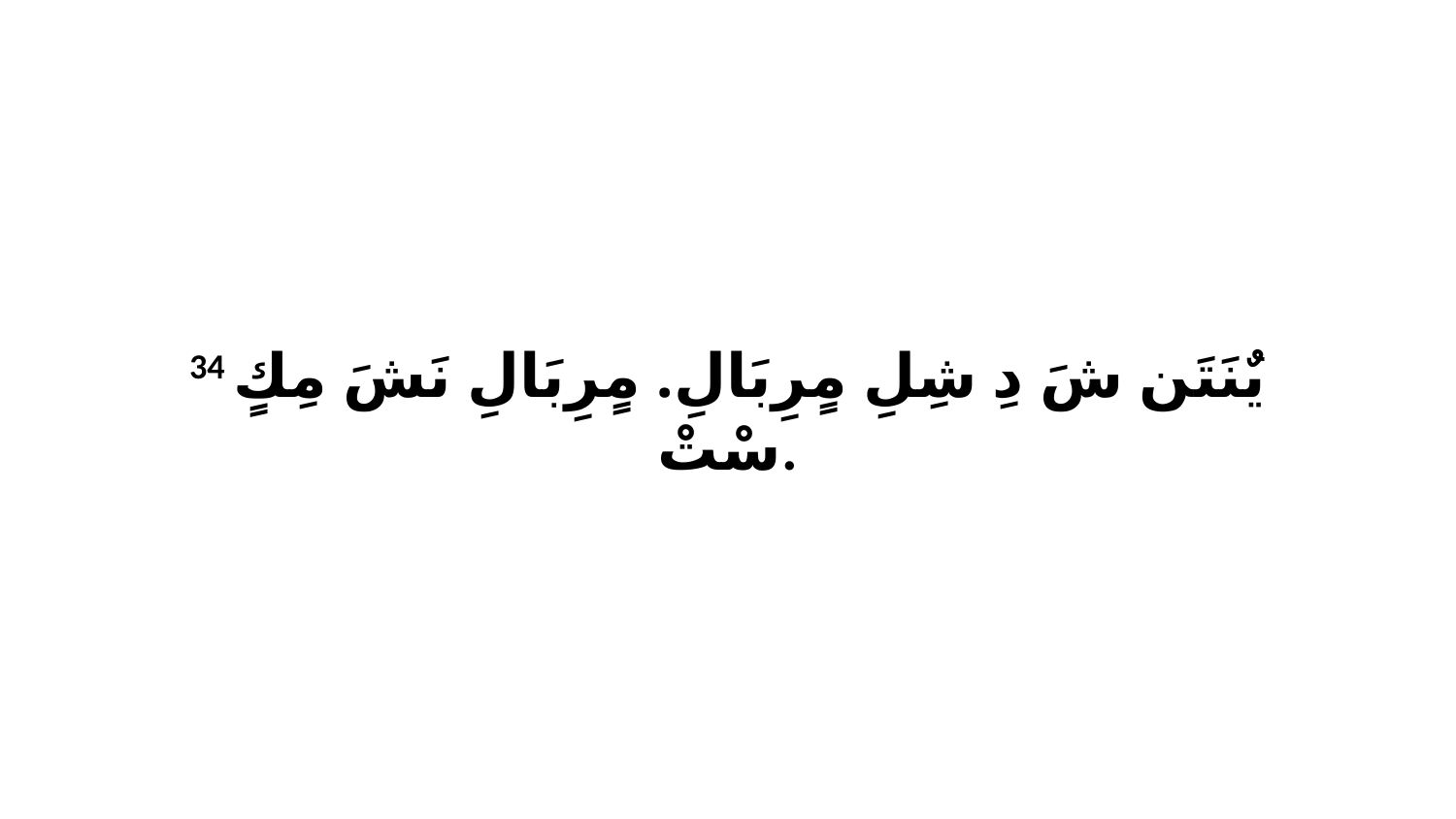

34 يٌنَتَن شَ دِ شِلِ مٍرِبَالِ. مٍرِبَالِ نَشَ مِكٍ سْتْ.